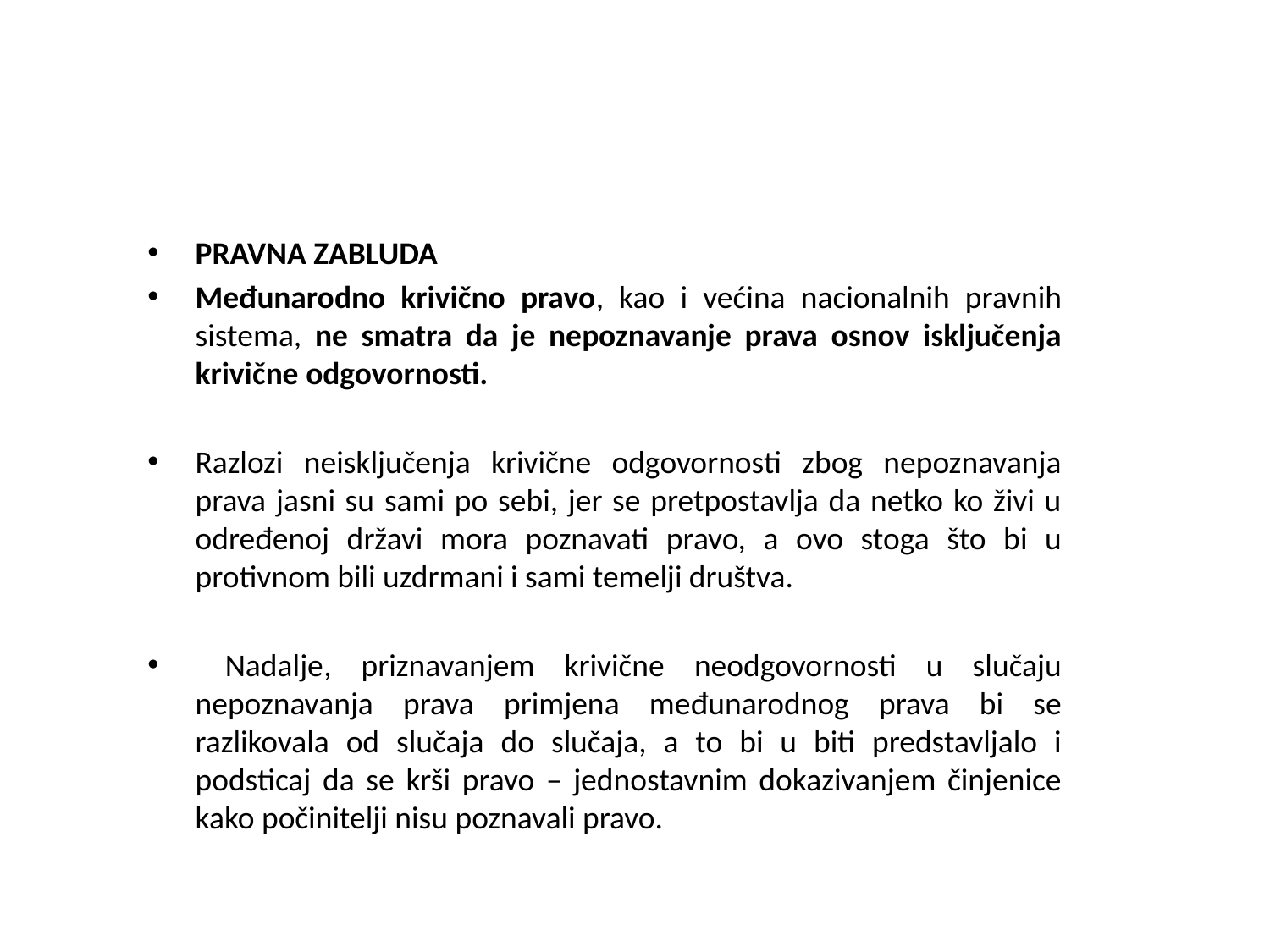

#
PRAVNA ZABLUDA
Međunarodno krivično pravo, kao i većina nacionalnih pravnih sistema, ne smatra da je nepoznavanje prava osnov isključenja krivične odgovornosti.

Razlozi neisključenja krivične odgovornosti zbog nepoznavanja prava jasni su sami po sebi, jer se pretpostavlja da netko ko živi u određenoj državi mora poznavati pravo, a ovo stoga što bi u protivnom bili uzdrmani i sami temelji društva.

 Nadalje, priznavanjem krivične neodgovornosti u slučaju nepoznavanja prava primjena međunarodnog prava bi se razlikovala od slučaja do slučaja, a to bi u biti predstavljalo i podsticaj da se krši pravo – jednostavnim dokazivanjem činjenice kako počinitelji nisu poznavali pravo.